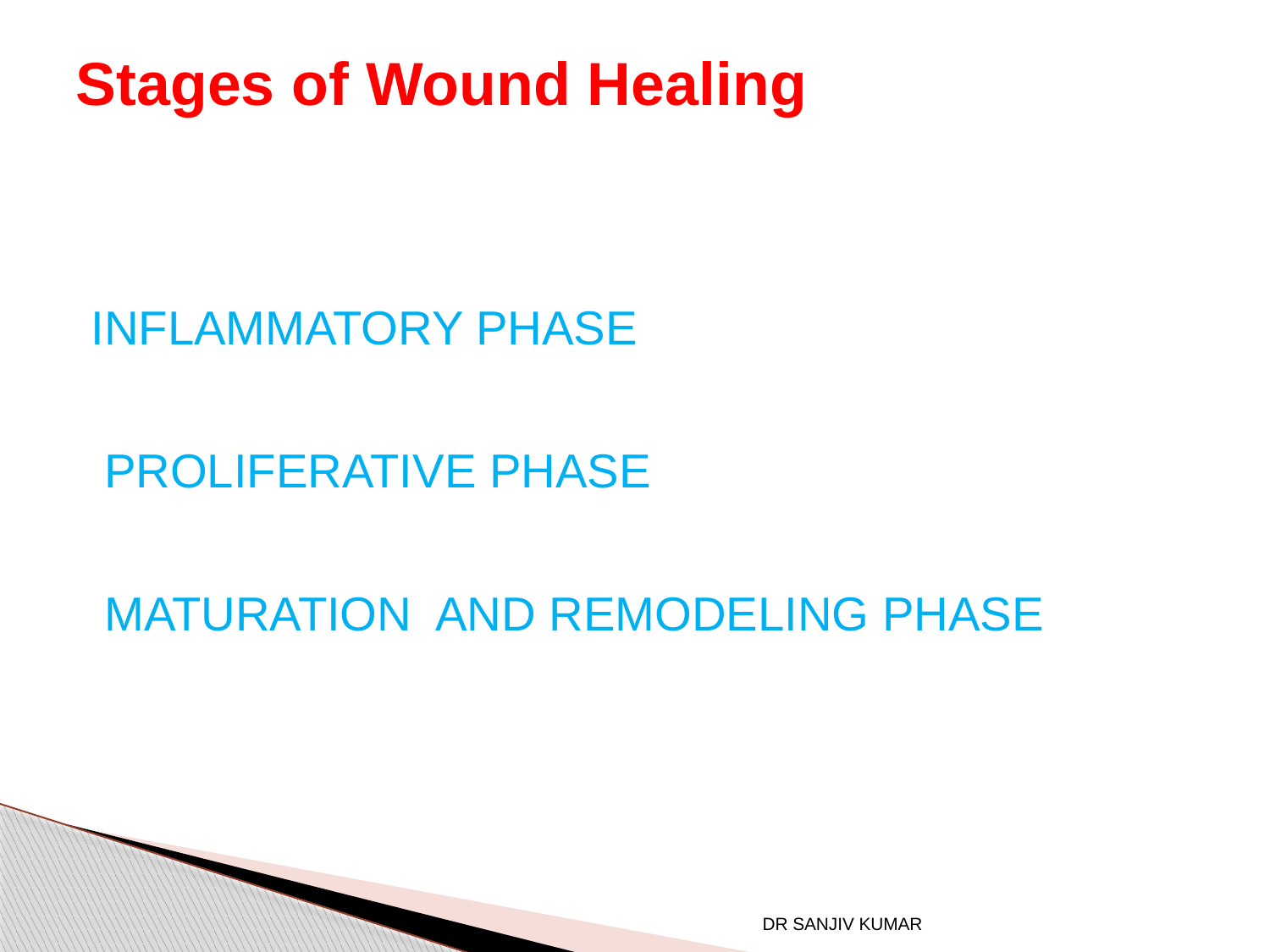

# Stages of Wound Healing
INFLAMMATORY PHASE
 PROLIFERATIVE PHASE
 MATURATION  AND REMODELING PHASE
DR SANJIV KUMAR